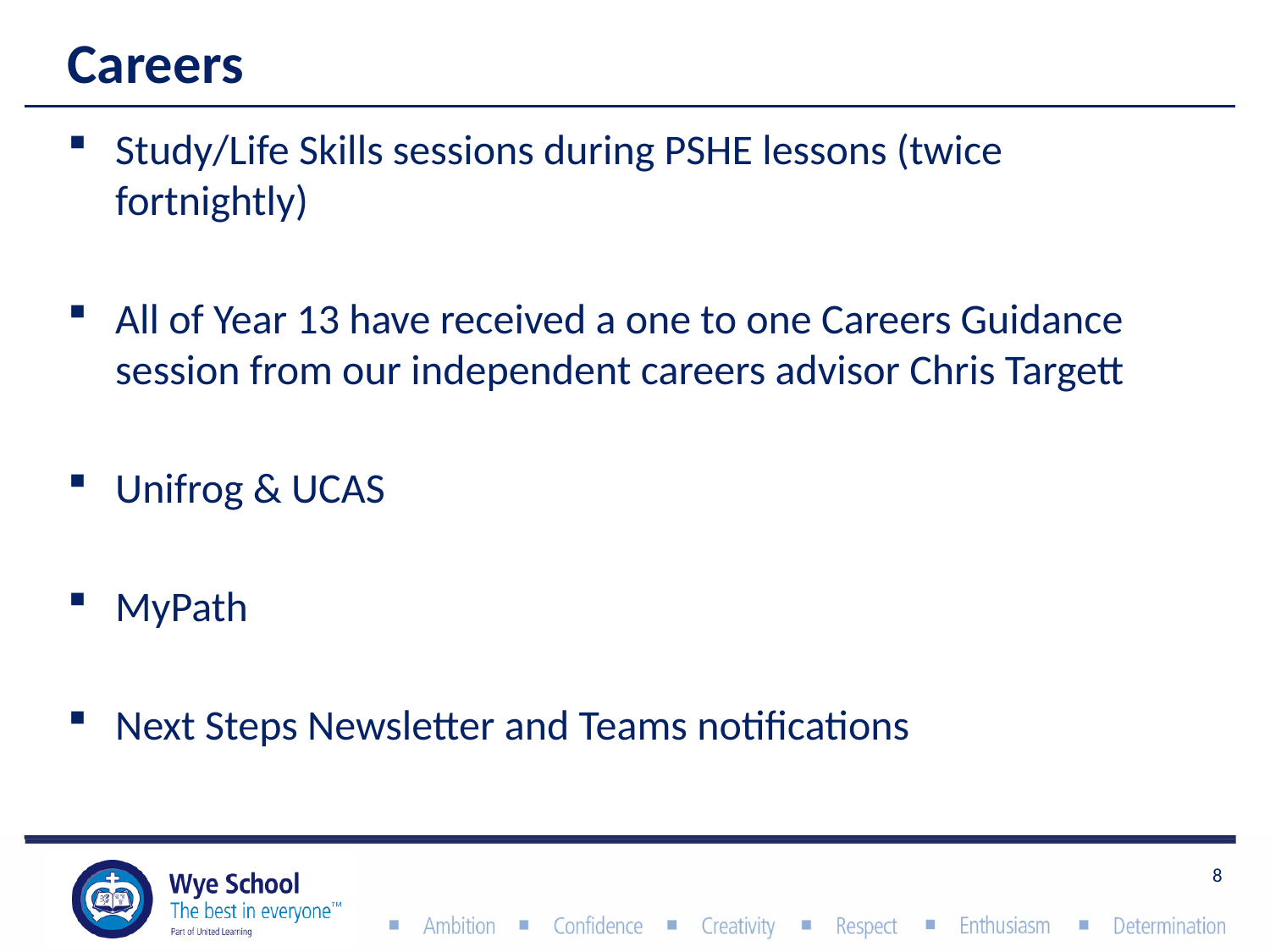

# Careers
Study/Life Skills sessions during PSHE lessons (twice fortnightly)

All of Year 13 have received a one to one Careers Guidance session from our independent careers advisor Chris Targett

Unifrog & UCAS

MyPath

Next Steps Newsletter and Teams notifications

8